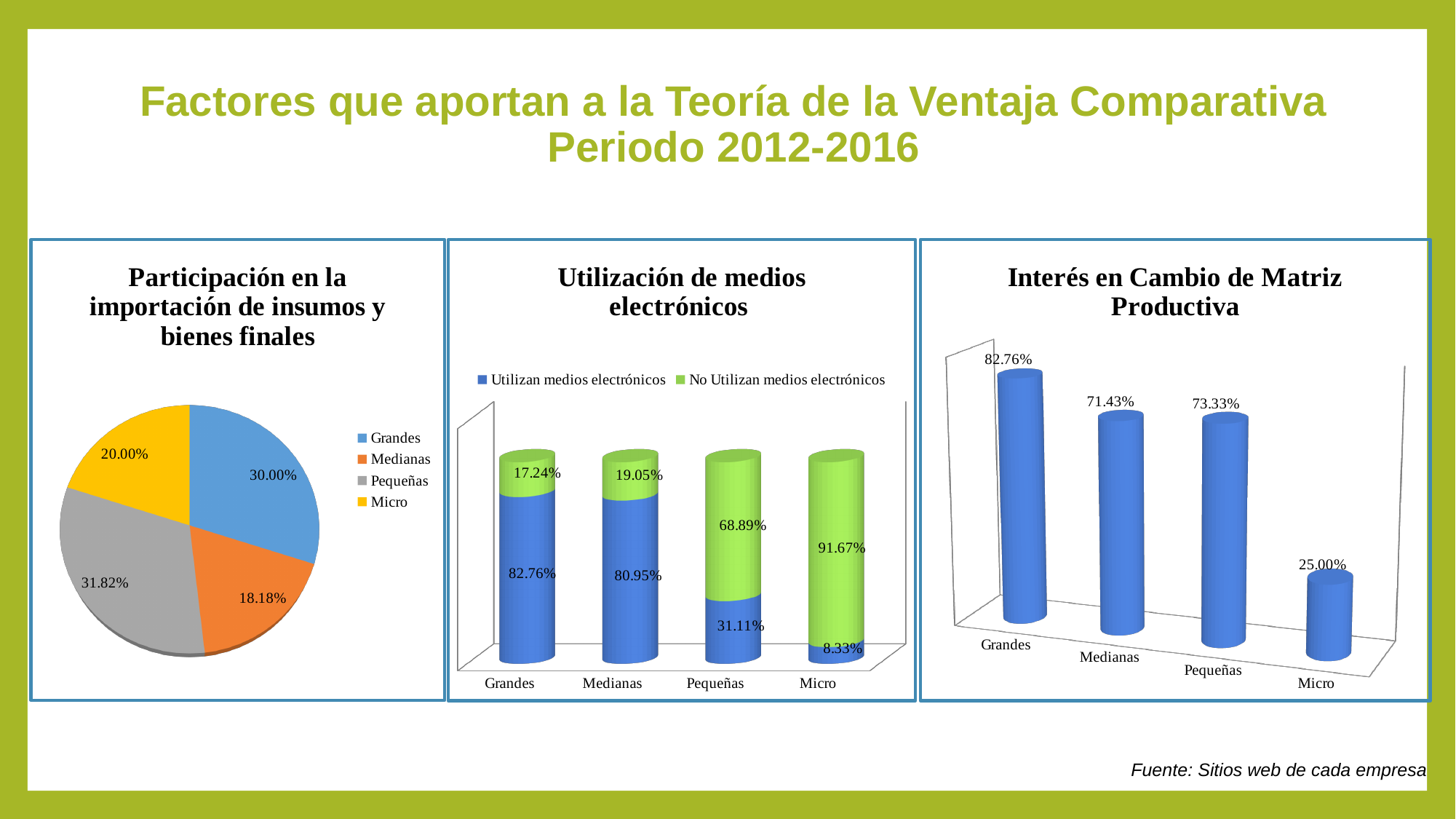

# Factores que aportan a la Teoría de la Ventaja Comparativa Periodo 2012-2016

[unsupported chart]

[unsupported chart]

[unsupported chart]

Fuente: Sitios web de cada empresa